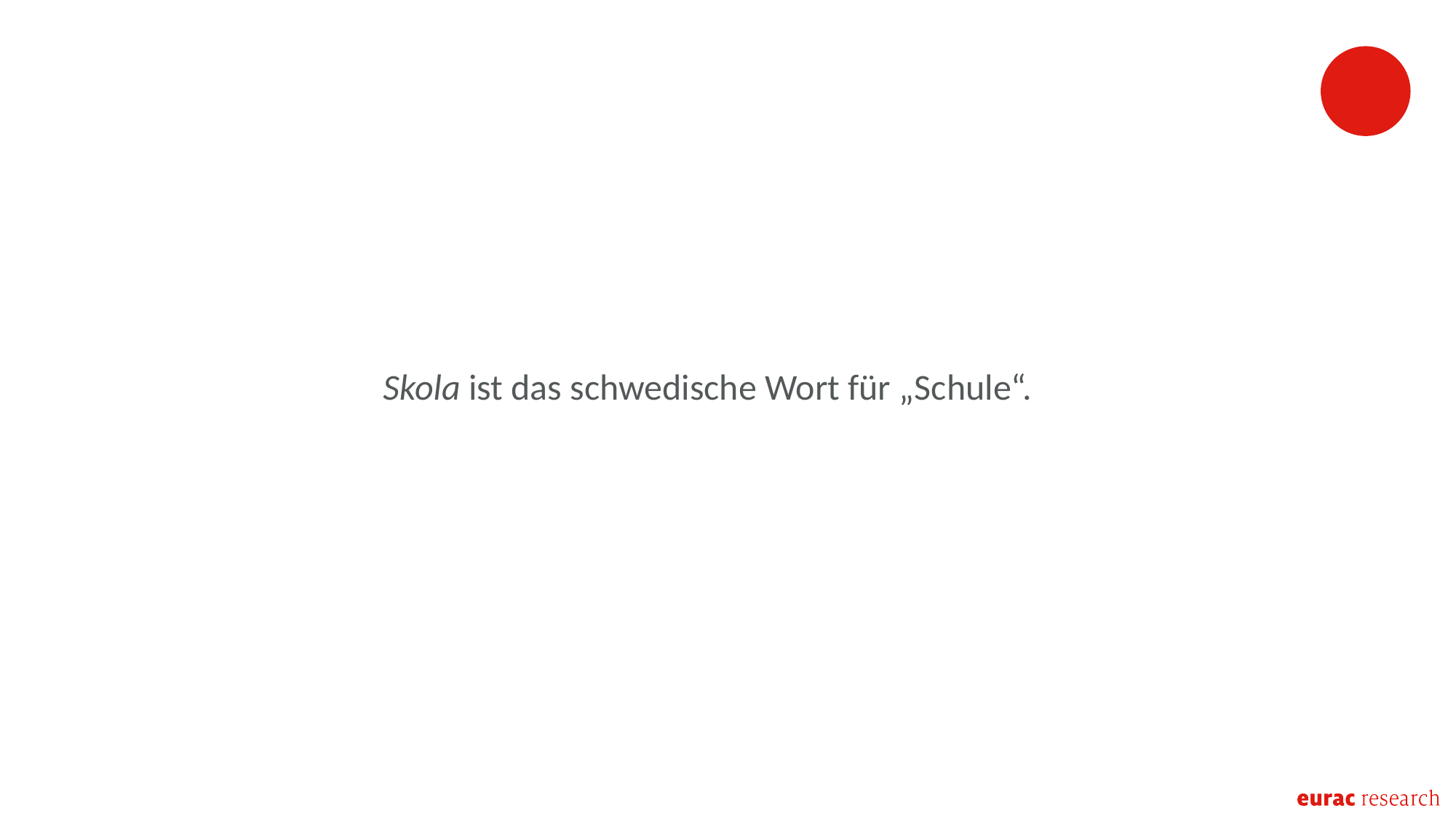

Skola ist das schwedische Wort für „Schule“.